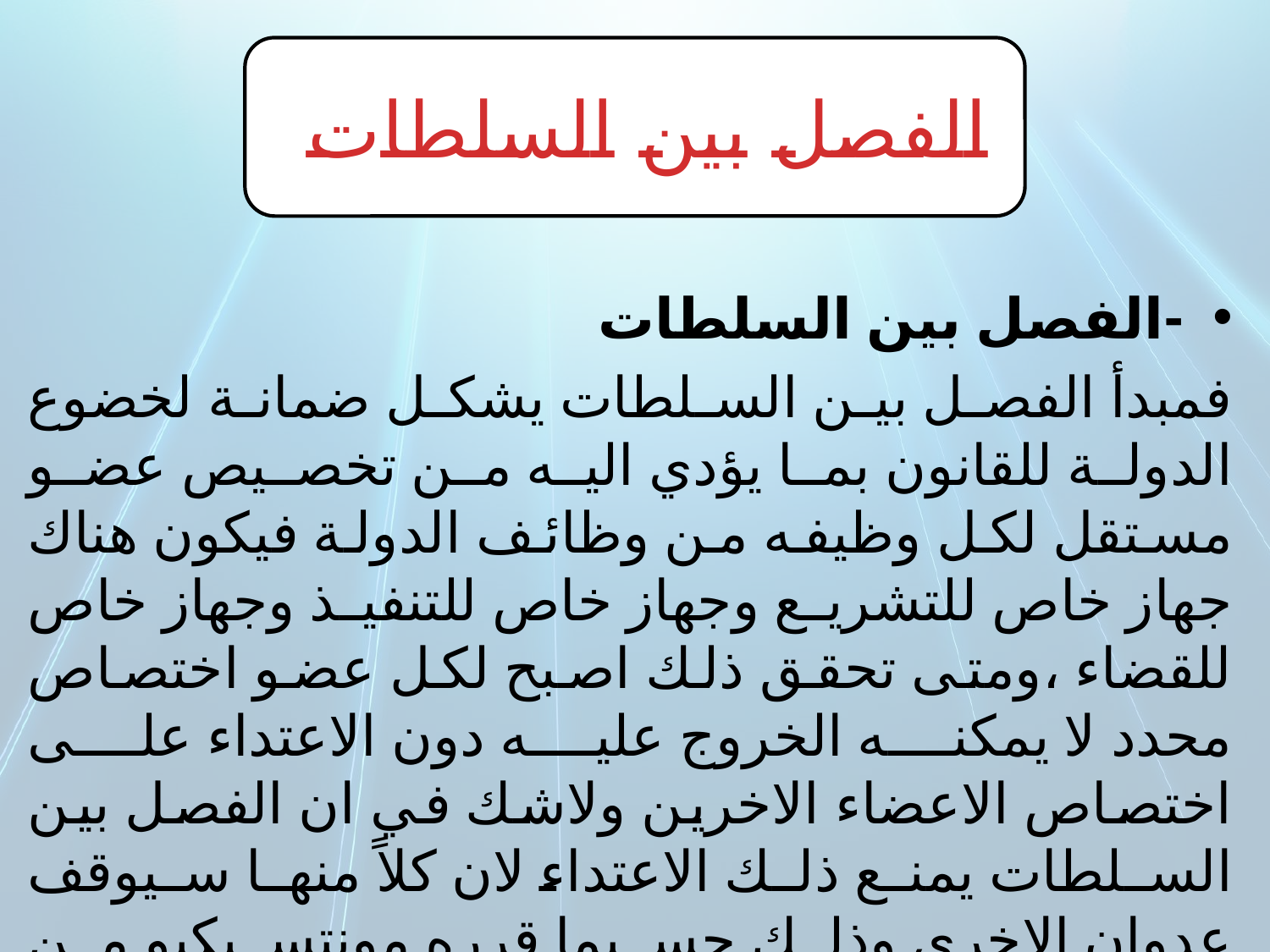

الفصل بين السلطات
-الفصل بين السلطات
فمبدأ الفصل بين السلطات يشكل ضمانة لخضوع الدولة للقانون بما يؤدي اليه من تخصيص عضو مستقل لكل وظيفه من وظائف الدولة فيكون هناك جهاز خاص للتشريع وجهاز خاص للتنفيذ وجهاز خاص للقضاء ،ومتى تحقق ذلك اصبح لكل عضو اختصاص محدد لا يمكنه الخروج عليه دون الاعتداء على اختصاص الاعضاء الاخرين ولاشك في ان الفصل بين السلطات يمنع ذلك الاعتداء لان كلاً منها سيوقف عدوان الاخرى وذلك حسبما قرره مونتسيكيو من (السلطة تحد السلطة ) .